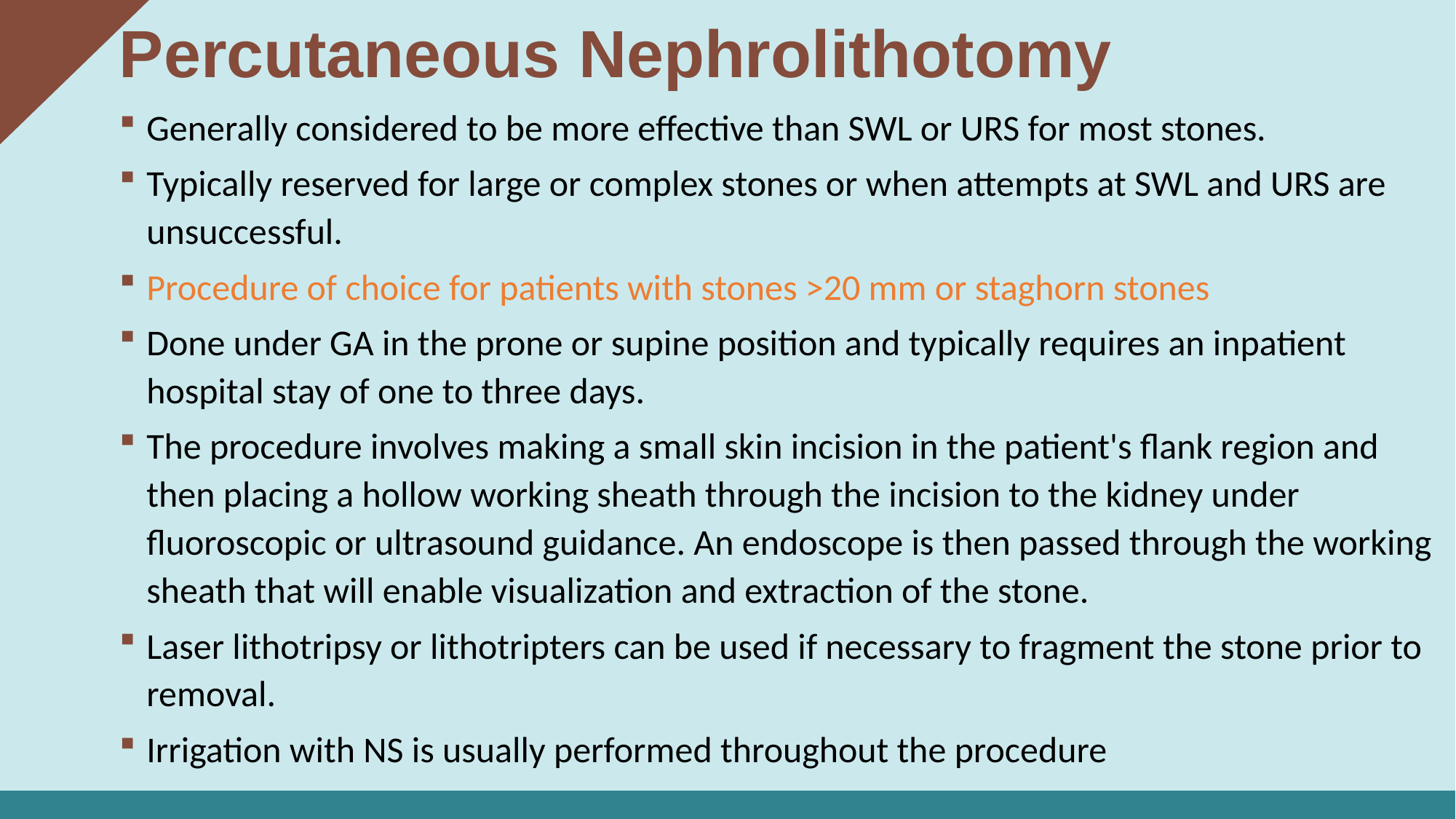

Percutaneous Nephrolithotomy
Generally considered to be more effective than SWL or URS for most stones.
Typically reserved for large or complex stones or when attempts at SWL and URS are unsuccessful.
Procedure of choice for patients with stones >20 mm or staghorn stones
Done under GA in the prone or supine position and typically requires an inpatient hospital stay of one to three days.
The procedure involves making a small skin incision in the patient's flank region and then placing a hollow working sheath through the incision to the kidney under fluoroscopic or ultrasound guidance. An endoscope is then passed through the working sheath that will enable visualization and extraction of the stone.
Laser lithotripsy or lithotripters can be used if necessary to fragment the stone prior to removal.
Irrigation with NS is usually performed throughout the procedure